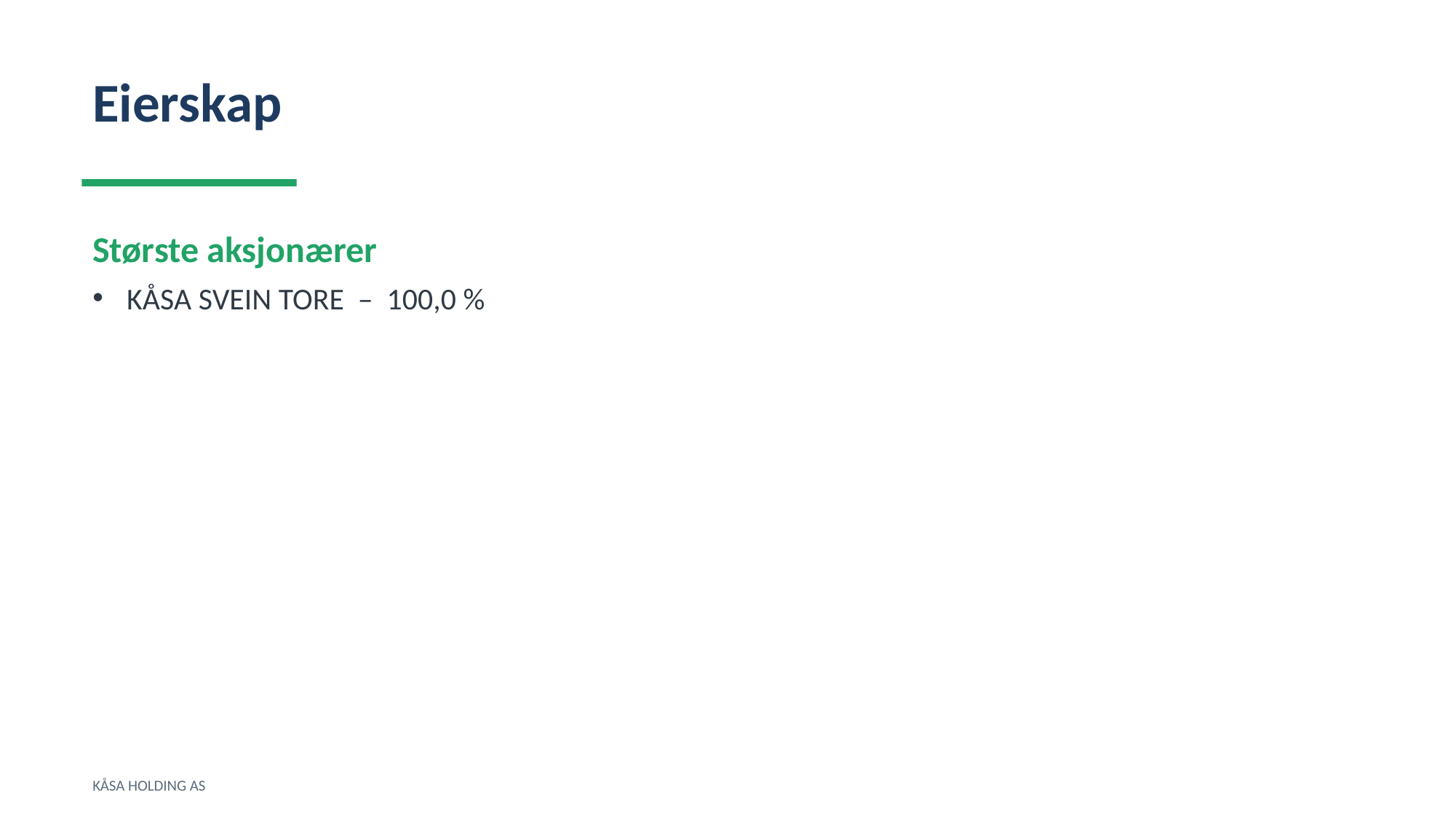

Eierskap

Største aksjonærer
KÅSA SVEIN TORE  –  100,0 %
KÅSA HOLDING AS